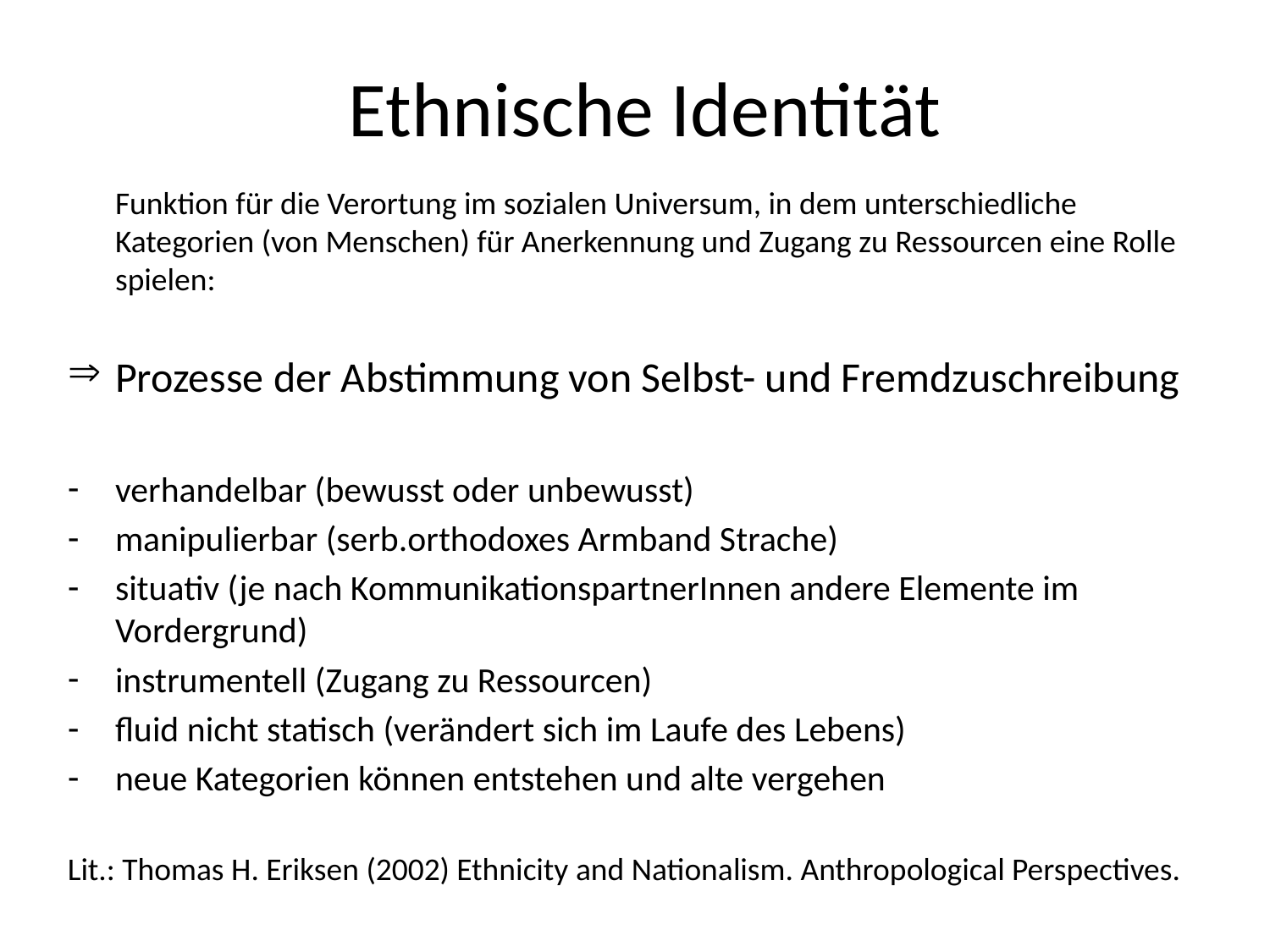

# Ethnische Identität
	Funktion für die Verortung im sozialen Universum, in dem unterschiedliche Kategorien (von Menschen) für Anerkennung und Zugang zu Ressourcen eine Rolle spielen:

Prozesse der Abstimmung von Selbst- und Fremdzuschreibung

verhandelbar (bewusst oder unbewusst)
manipulierbar (serb.orthodoxes Armband Strache)
situativ (je nach KommunikationspartnerInnen andere Elemente im Vordergrund)
instrumentell (Zugang zu Ressourcen)
fluid nicht statisch (verändert sich im Laufe des Lebens)
neue Kategorien können entstehen und alte vergehen

Lit.: Thomas H. Eriksen (2002) Ethnicity and Nationalism. Anthropological Perspectives.